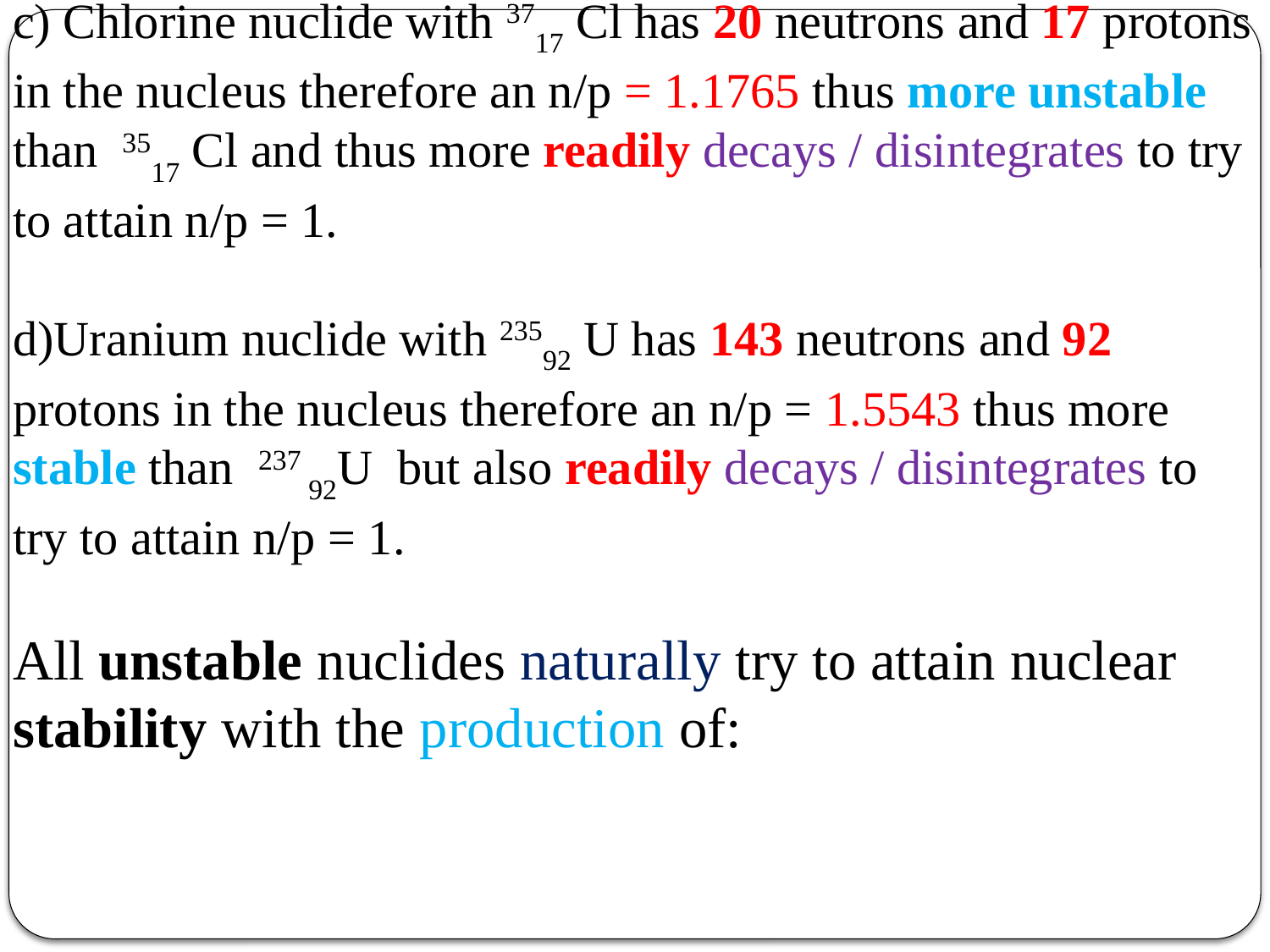

c) Chlorine nuclide with 3717 Cl has 20 neutrons and 17 protons in the nucleus therefore an n/p = 1.1765 thus more unstable than  3517 Cl and thus more readily decays / disintegrates to try to attain n/p = 1.

d)Uranium nuclide with 23592 U has 143 neutrons and 92 protons in the nucleus therefore an n/p = 1.5543 thus more stable than  237 92U  but also readily decays / disintegrates to try to attain n/p = 1.

All unstable nuclides naturally try to attain nuclear stability with the production of: